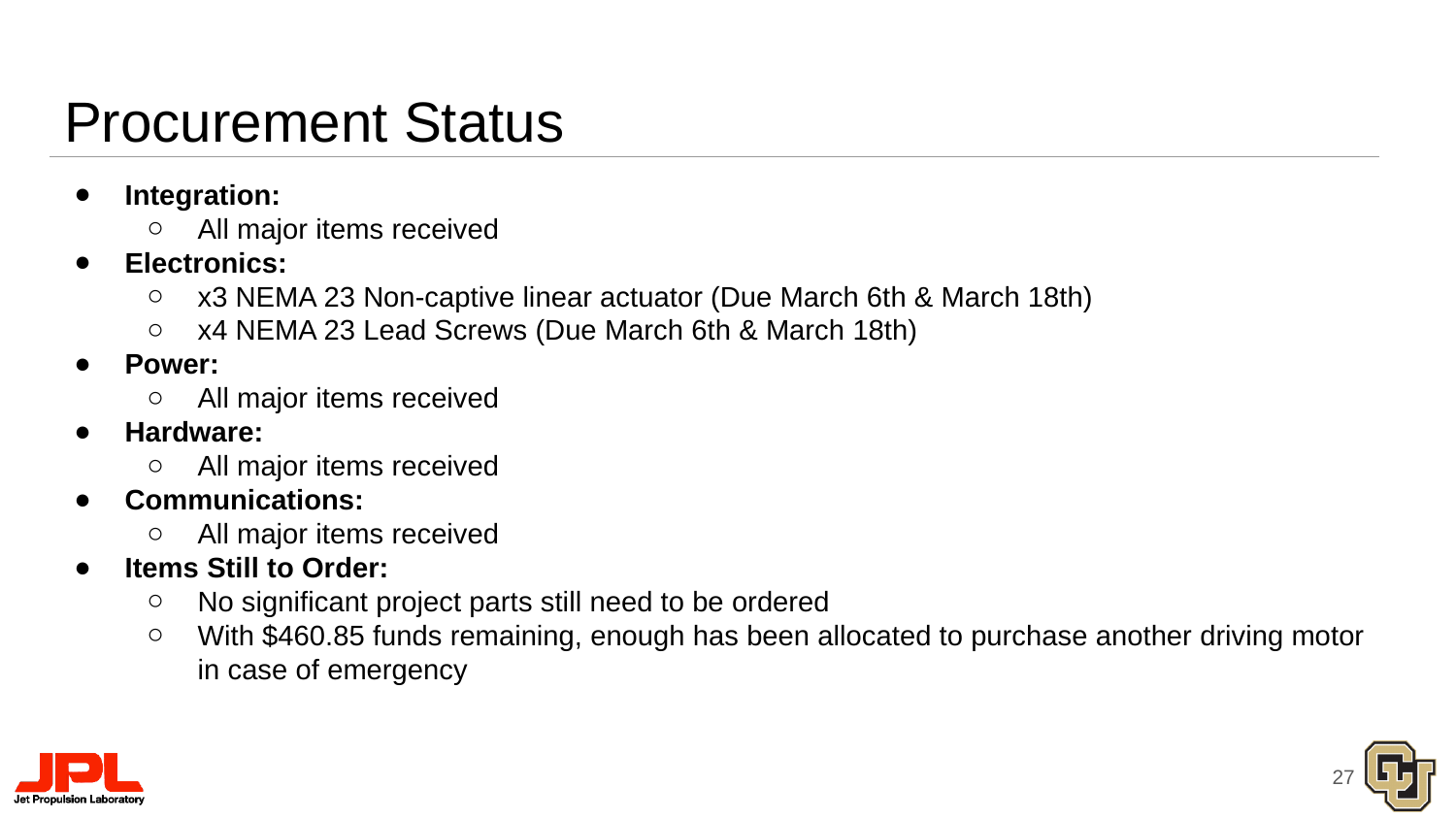

Procurement Status
Integration:
All major items received
Electronics:
x3 NEMA 23 Non-captive linear actuator (Due March 6th & March 18th)
x4 NEMA 23 Lead Screws (Due March 6th & March 18th)
Power:
All major items received
Hardware:
All major items received
Communications:
All major items received
Items Still to Order:
No significant project parts still need to be ordered
With $460.85 funds remaining, enough has been allocated to purchase another driving motor in case of emergency